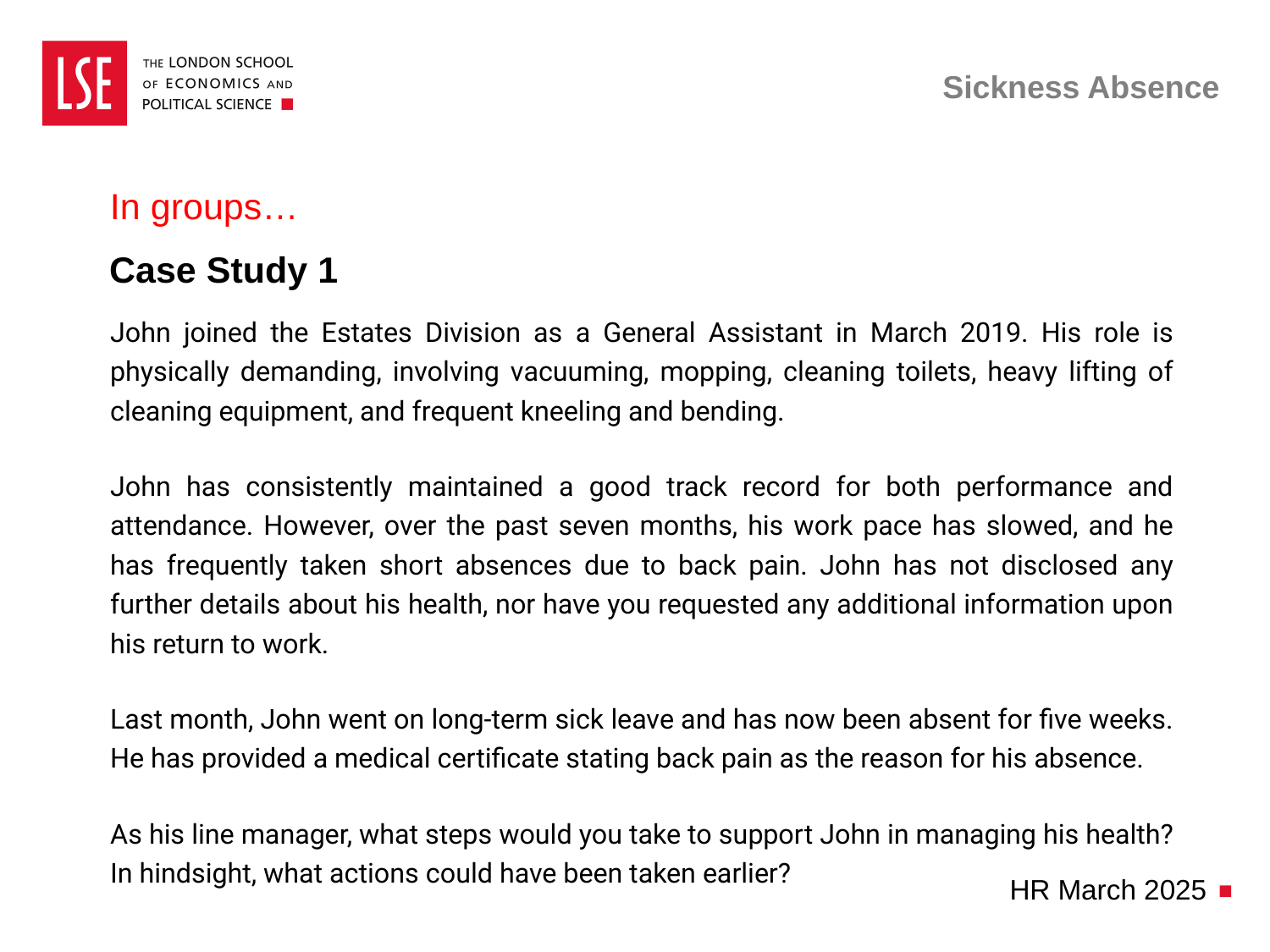

# Sickness Absence
In groups…
Case Study 1
John joined the Estates Division as a General Assistant in March 2019. His role is physically demanding, involving vacuuming, mopping, cleaning toilets, heavy lifting of cleaning equipment, and frequent kneeling and bending.
John has consistently maintained a good track record for both performance and attendance. However, over the past seven months, his work pace has slowed, and he has frequently taken short absences due to back pain. John has not disclosed any further details about his health, nor have you requested any additional information upon his return to work.
Last month, John went on long-term sick leave and has now been absent for five weeks. He has provided a medical certificate stating back pain as the reason for his absence.
As his line manager, what steps would you take to support John in managing his health? In hindsight, what actions could have been taken earlier?

HR March 2025